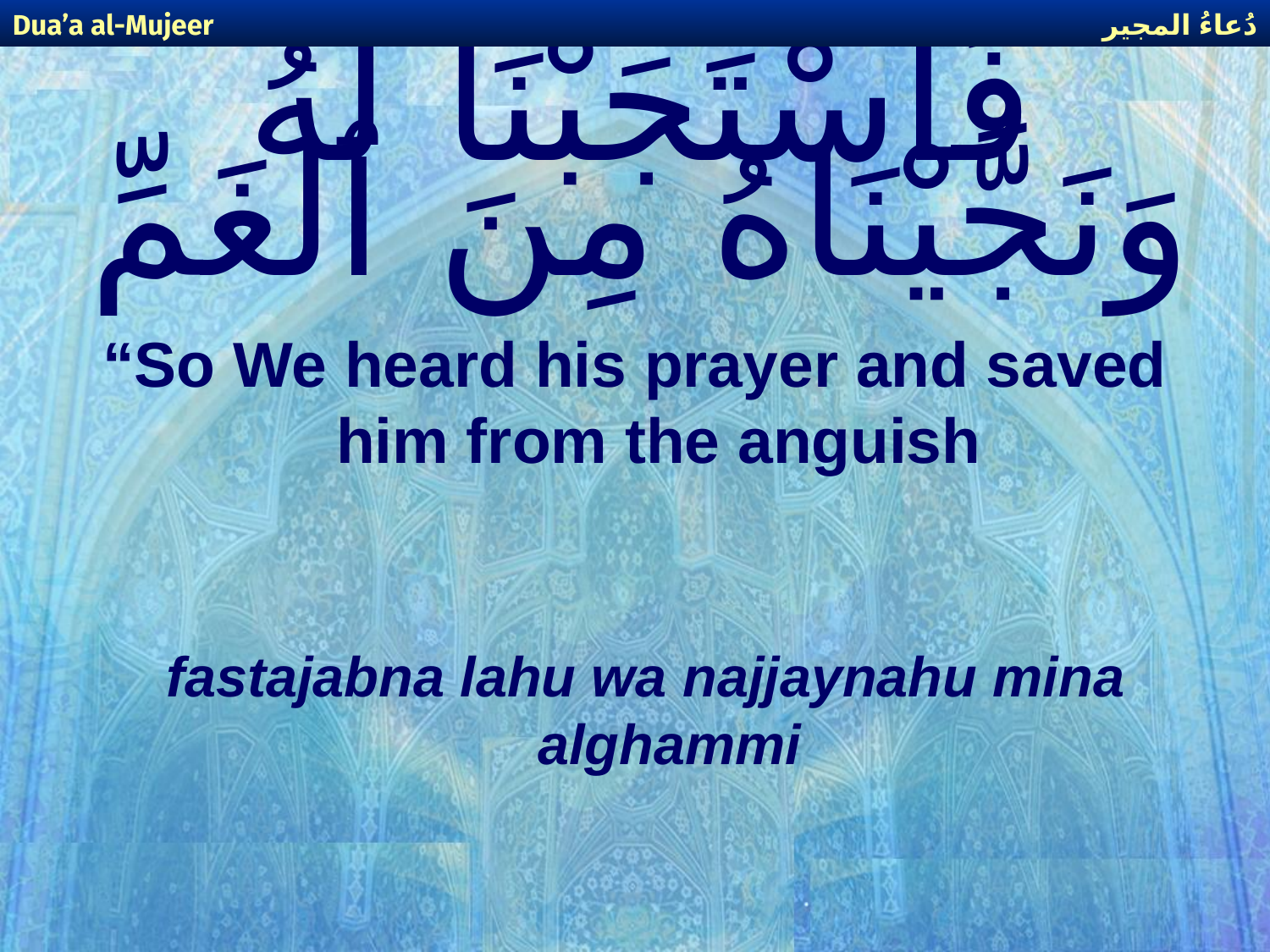

دُعاءُ المجير
Dua’a al-Mujeer
# فَٱسْتَجَبْنَا لَهُ وَنَجَّيْنَاهُ مِنَ ٱلغَمِّ
“So We heard his prayer and saved him from the anguish
fastajabna lahu wa najjaynahu mina alghammi